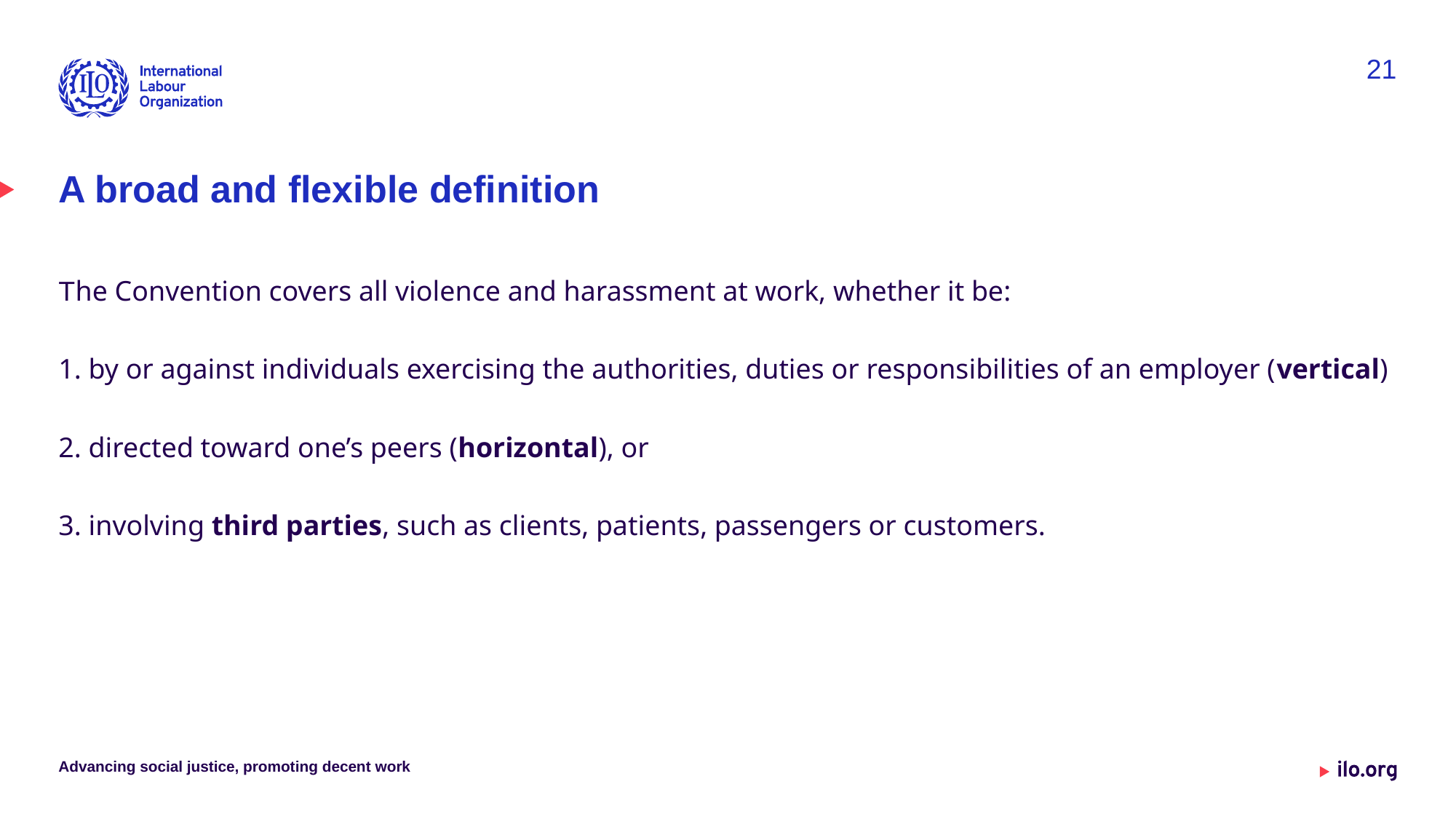

21
# A broad and flexible definition
The Convention covers all violence and harassment at work, whether it be:
 by or against individuals exercising the authorities, duties or responsibilities of an employer (vertical)
 directed toward one’s peers (horizontal), or
 involving third parties, such as clients, patients, passengers or customers.
Advancing social justice, promoting decent work
Date: Monday / 01 / October / 2019